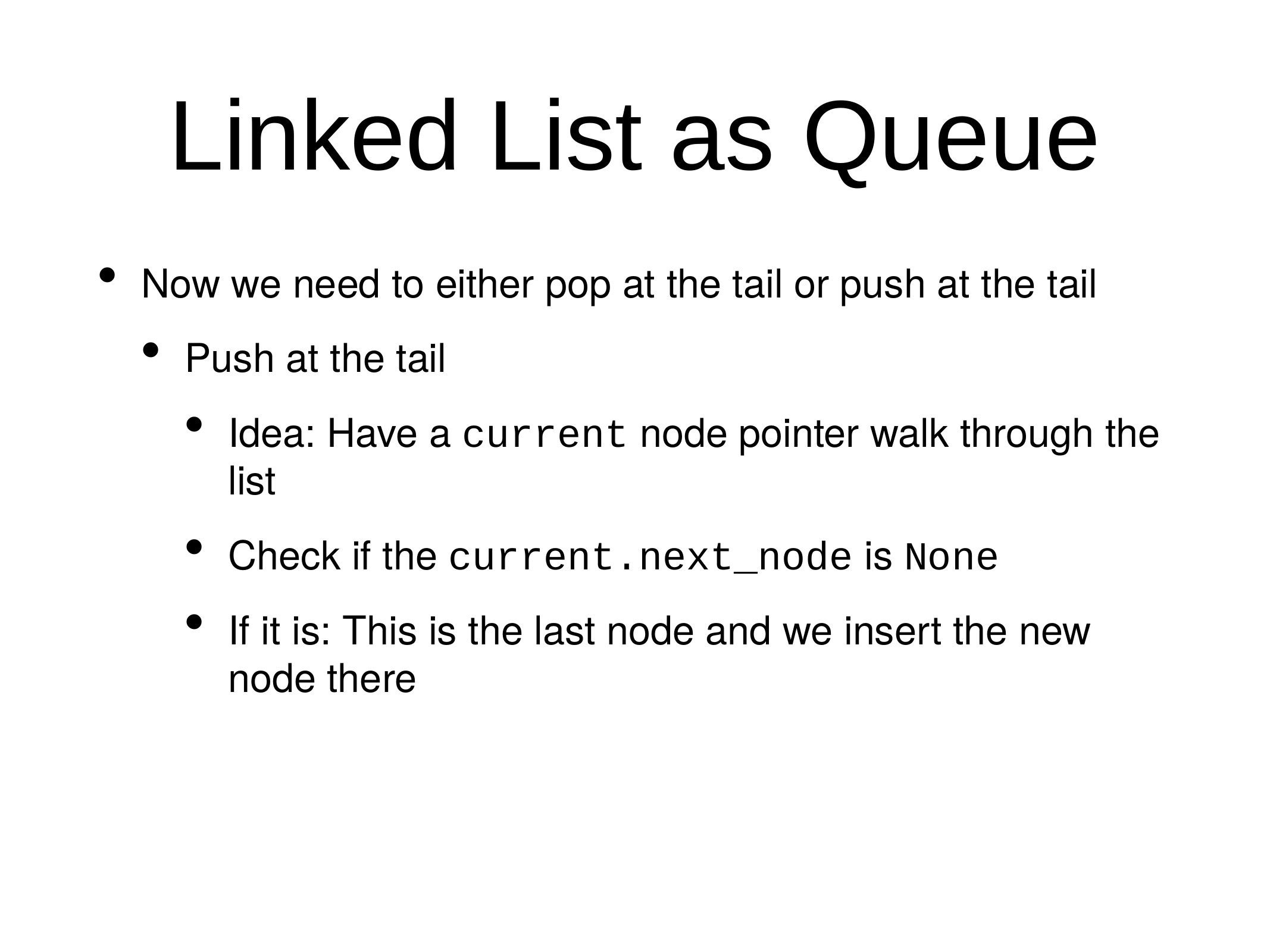

# Linked List as Queue
Now we need to either pop at the tail or push at the tail
Push at the tail
Idea: Have a current node pointer walk through the list
Check if the current.next_node is None
If it is: This is the last node and we insert the new node there